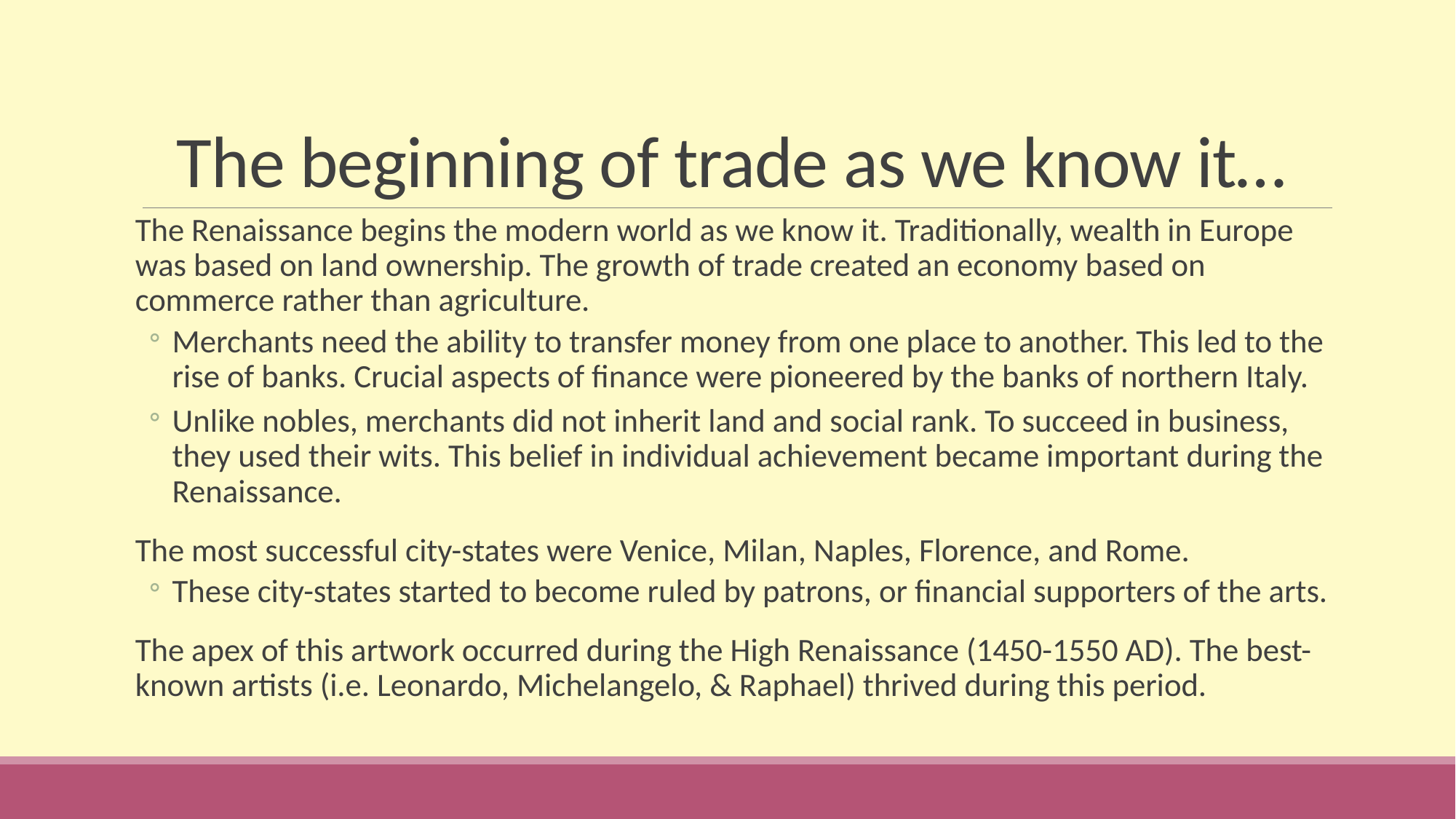

# The beginning of trade as we know it…
The Renaissance begins the modern world as we know it. Traditionally, wealth in Europe was based on land ownership. The growth of trade created an economy based on commerce rather than agriculture.
Merchants need the ability to transfer money from one place to another. This led to the rise of banks. Crucial aspects of finance were pioneered by the banks of northern Italy.
Unlike nobles, merchants did not inherit land and social rank. To succeed in business, they used their wits. This belief in individual achievement became important during the Renaissance.
The most successful city-states were Venice, Milan, Naples, Florence, and Rome.
These city-states started to become ruled by patrons, or financial supporters of the arts.
The apex of this artwork occurred during the High Renaissance (1450-1550 AD). The best-known artists (i.e. Leonardo, Michelangelo, & Raphael) thrived during this period.